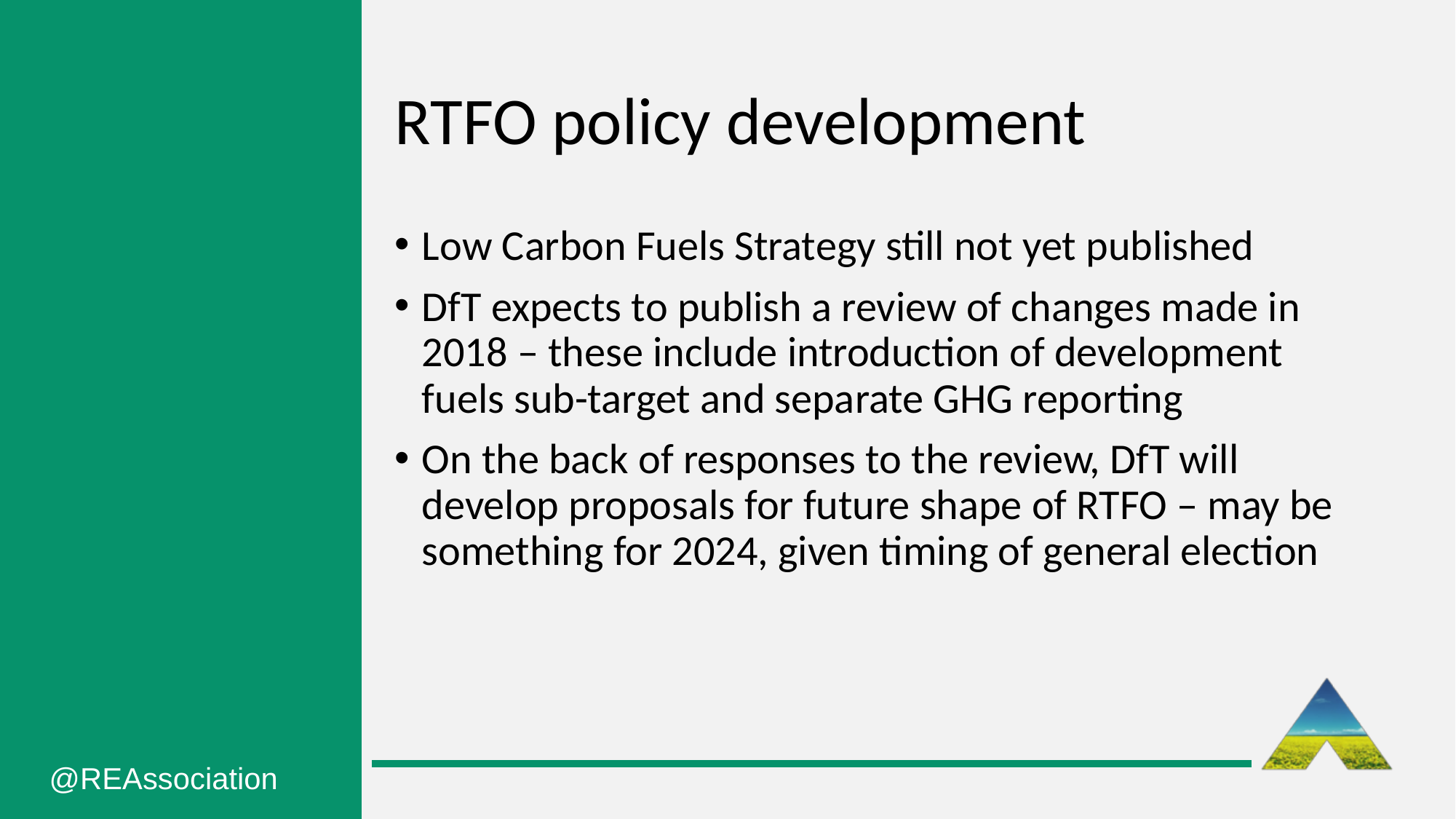

# RTFO policy development
Low Carbon Fuels Strategy still not yet published
DfT expects to publish a review of changes made in 2018 – these include introduction of development fuels sub-target and separate GHG reporting
On the back of responses to the review, DfT will develop proposals for future shape of RTFO – may be something for 2024, given timing of general election
@REAssociation